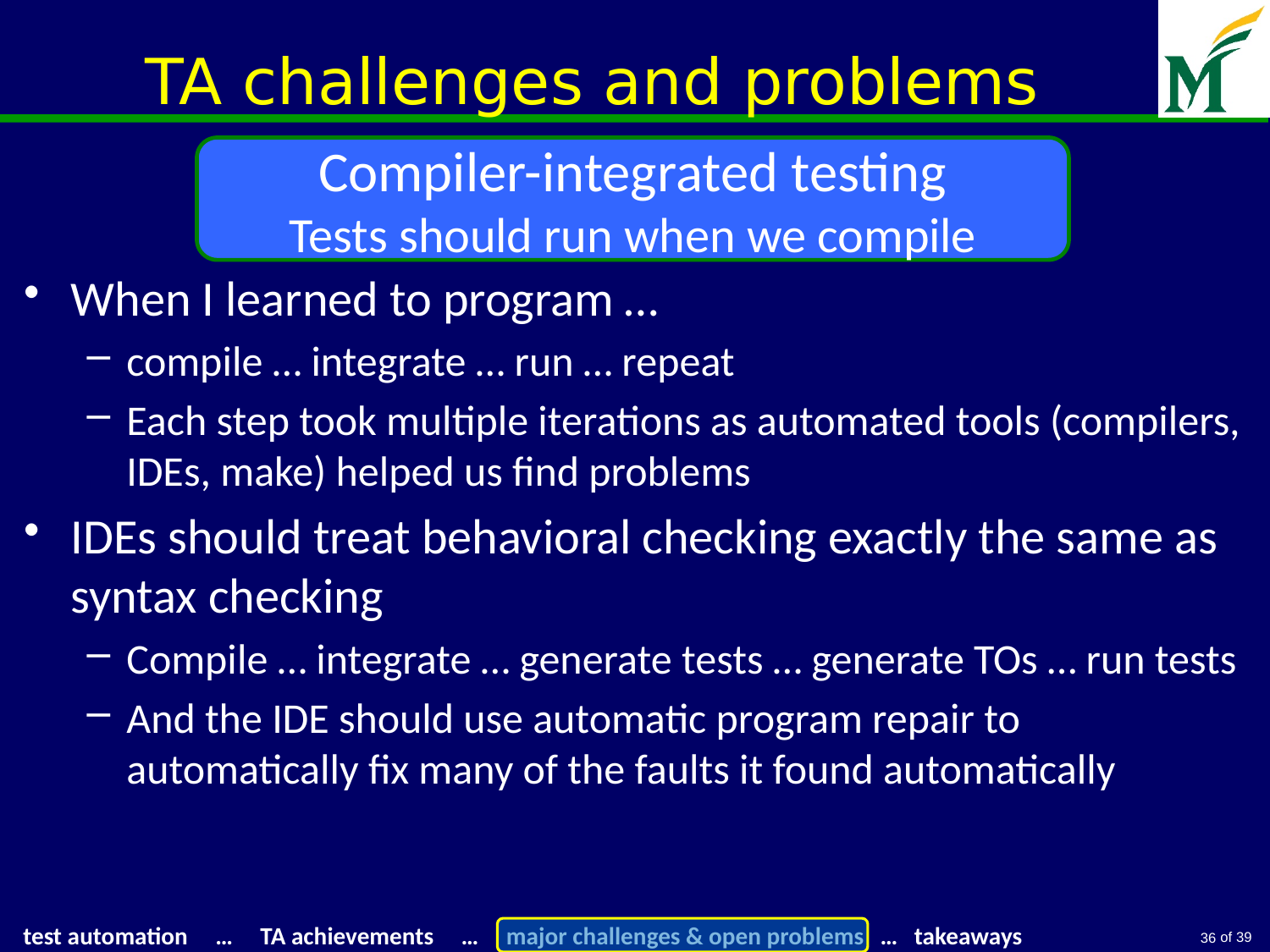

# TA challenges and problems
Compiler-integrated testing
Tests should run when we compile
When I learned to program …
compile … integrate … run … repeat
Each step took multiple iterations as automated tools (compilers, IDEs, make) helped us find problems
IDEs should treat behavioral checking exactly the same as syntax checking
Compile … integrate … generate tests … generate TOs … run tests
And the IDE should use automatic program repair to automatically fix many of the faults it found automatically
36